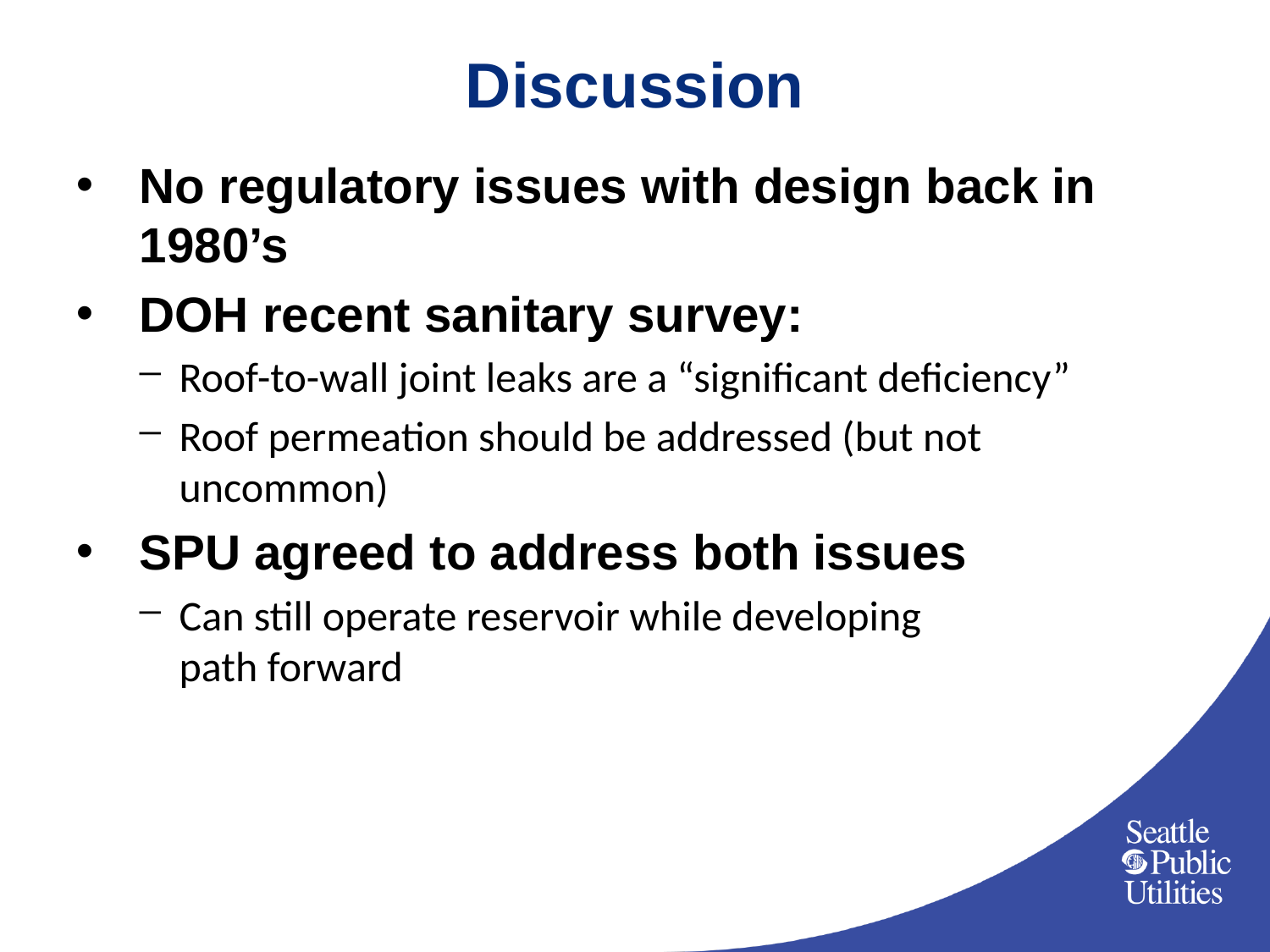

# Discussion
No regulatory issues with design back in 1980’s
DOH recent sanitary survey:
Roof-to-wall joint leaks are a “significant deficiency”
Roof permeation should be addressed (but not uncommon)
SPU agreed to address both issues
Can still operate reservoir while developing
path forward